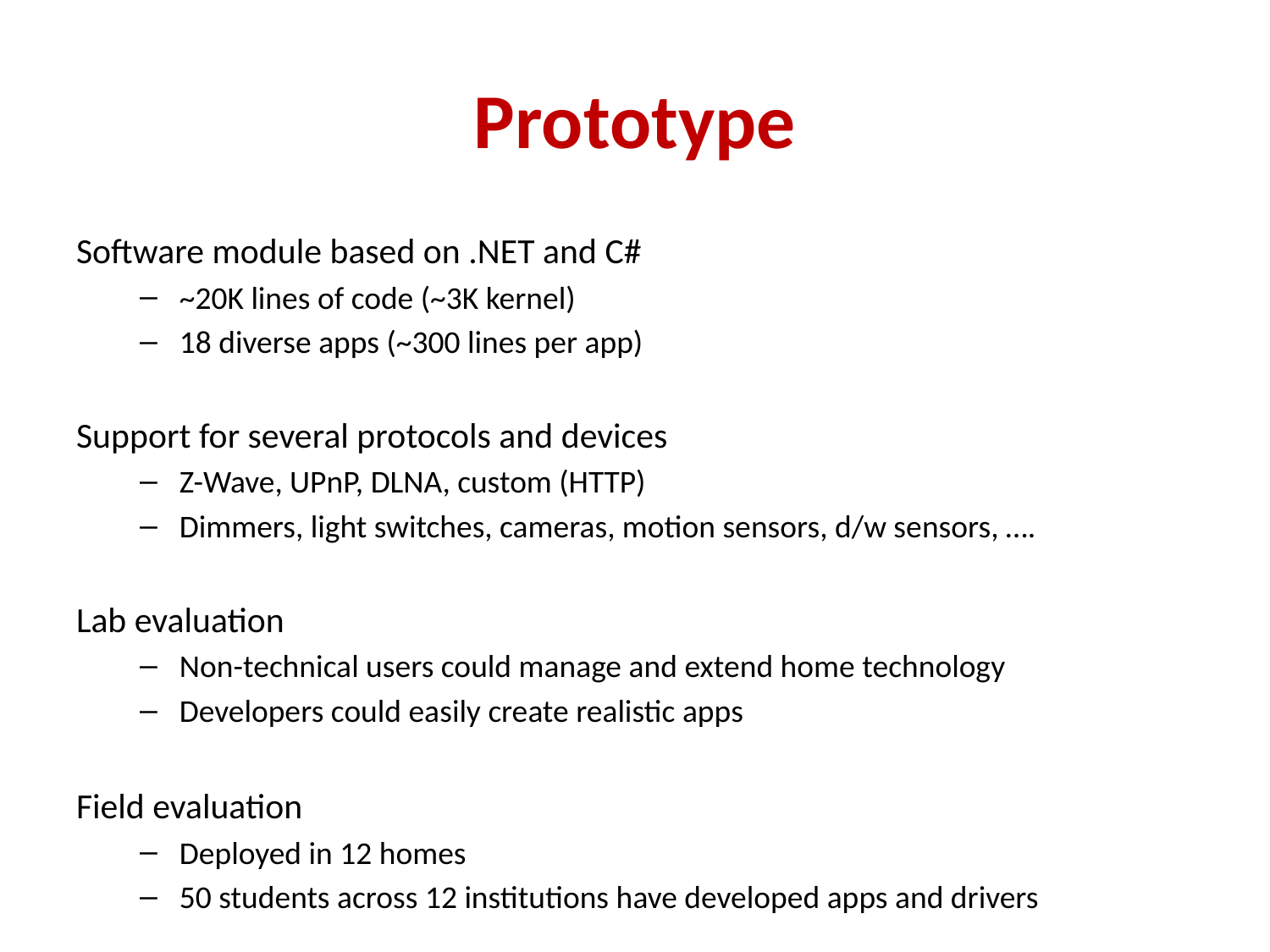

# Prototype
Software module based on .NET and C#
~20K lines of code (~3K kernel)
18 diverse apps (~300 lines per app)

Support for several protocols and devices
Z-Wave, UPnP, DLNA, custom (HTTP)
Dimmers, light switches, cameras, motion sensors, d/w sensors, ….

Lab evaluation
Non-technical users could manage and extend home technology
Developers could easily create realistic apps

Field evaluation
Deployed in 12 homes
50 students across 12 institutions have developed apps and drivers